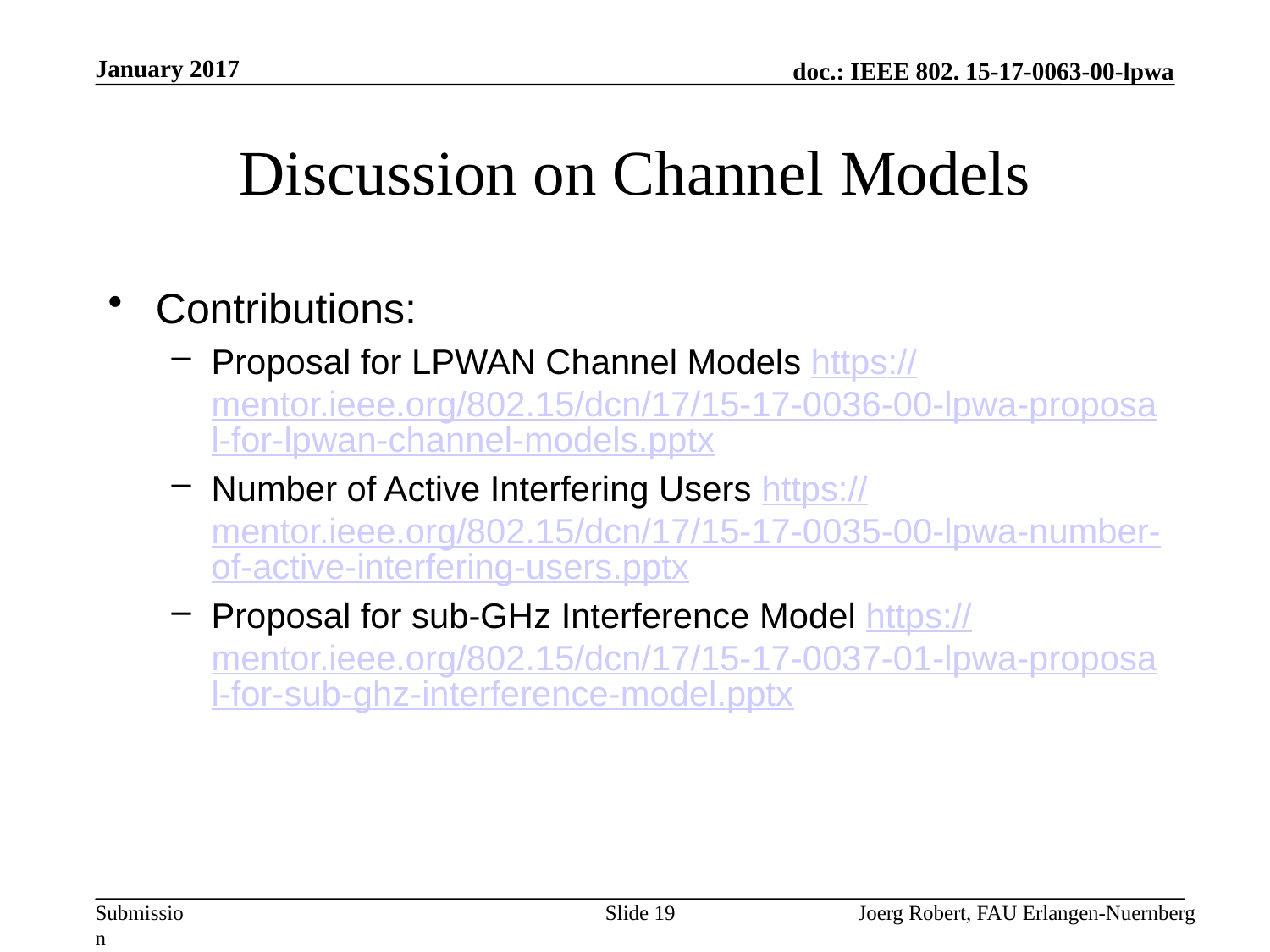

January 2017
# Discussion on Channel Models
Contributions:
Proposal for LPWAN Channel Models https://mentor.ieee.org/802.15/dcn/17/15-17-0036-00-lpwa-proposal-for-lpwan-channel-models.pptx
Number of Active Interfering Users https://mentor.ieee.org/802.15/dcn/17/15-17-0035-00-lpwa-number-of-active-interfering-users.pptx
Proposal for sub-GHz Interference Model https://mentor.ieee.org/802.15/dcn/17/15-17-0037-01-lpwa-proposal-for-sub-ghz-interference-model.pptx

Slide 19
Joerg Robert, FAU Erlangen-Nuernberg